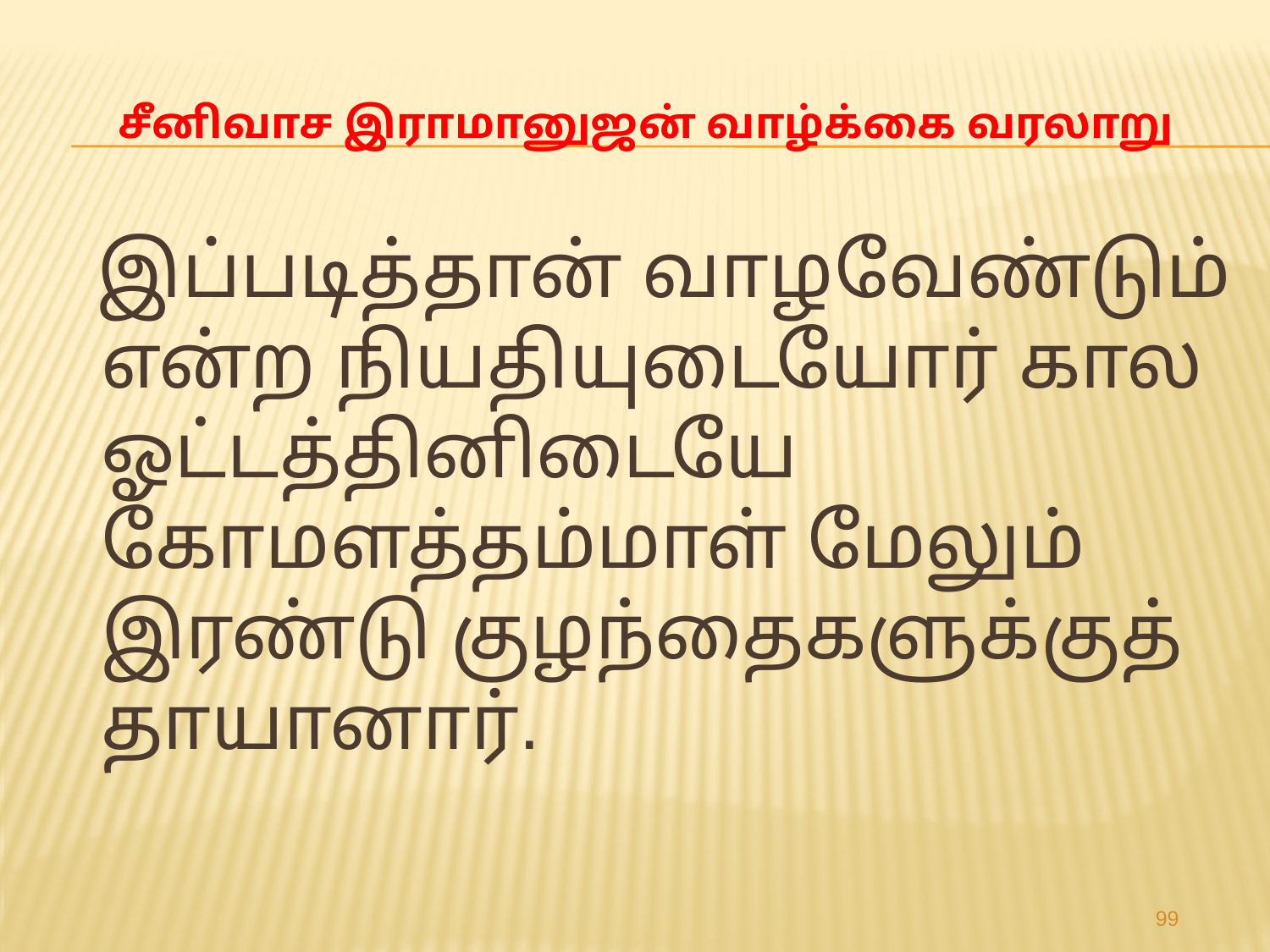

# சீனிவாச இராமானுஜன் வாழ்க்கை வரலாறு
   இப்படித்தான் வாழவேண்டும் என்ற நியதியுடையோர் கால ஓட்டத்தினிடையே கோமளத்தம்மாள் மேலும் இரண்டு குழந்தைகளுக்குத் தாயானார்.

99